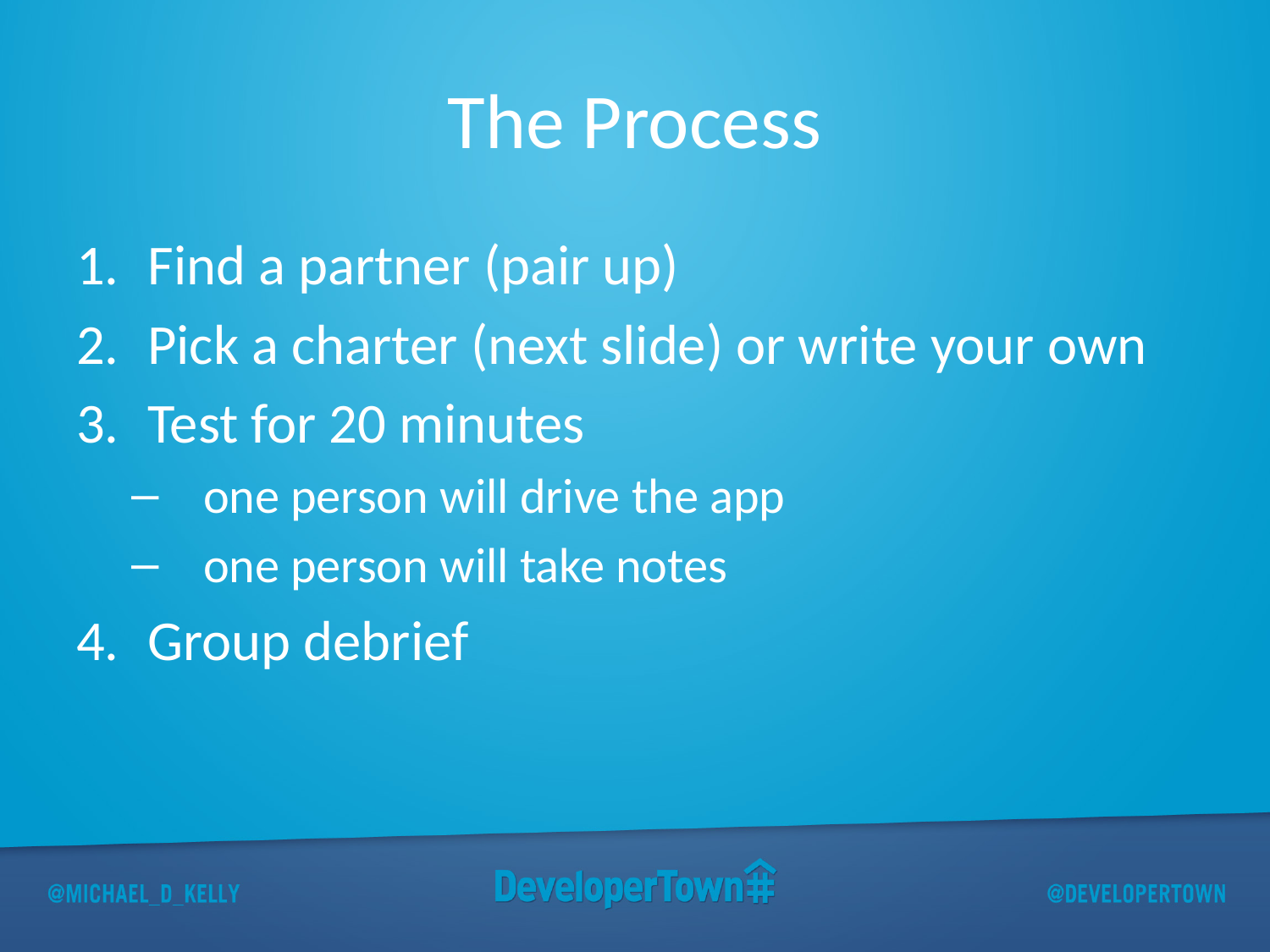

# The Process
Find a partner (pair up)
Pick a charter (next slide) or write your own
Test for 20 minutes
one person will drive the app
one person will take notes
Group debrief